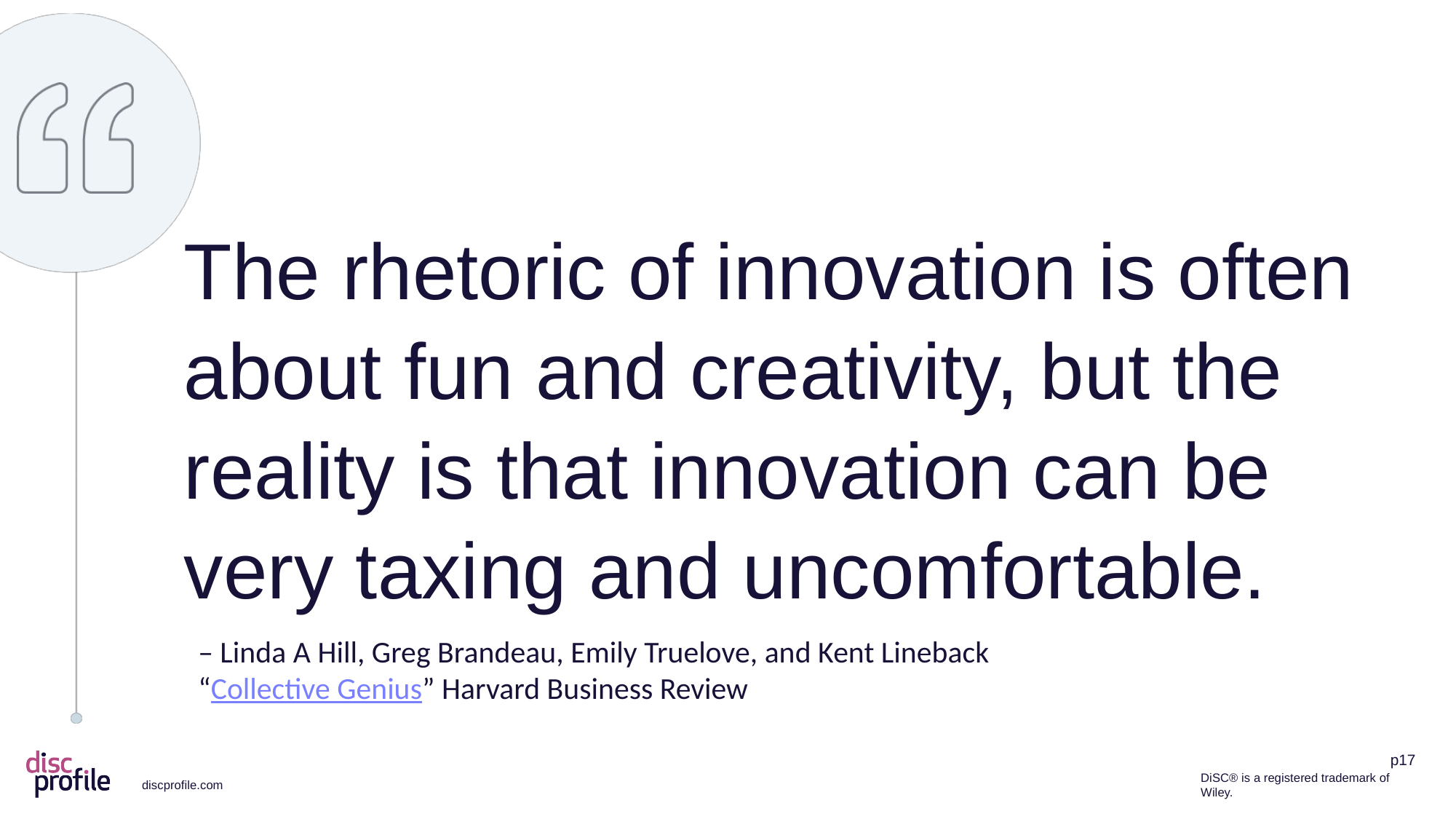

The rhetoric of innovation is often about fun and creativity, but the reality is that innovation can be very taxing and uncomfortable.
– Linda A Hill, Greg Brandeau, Emily Truelove, and Kent Lineback
“Collective Genius” Harvard Business Review